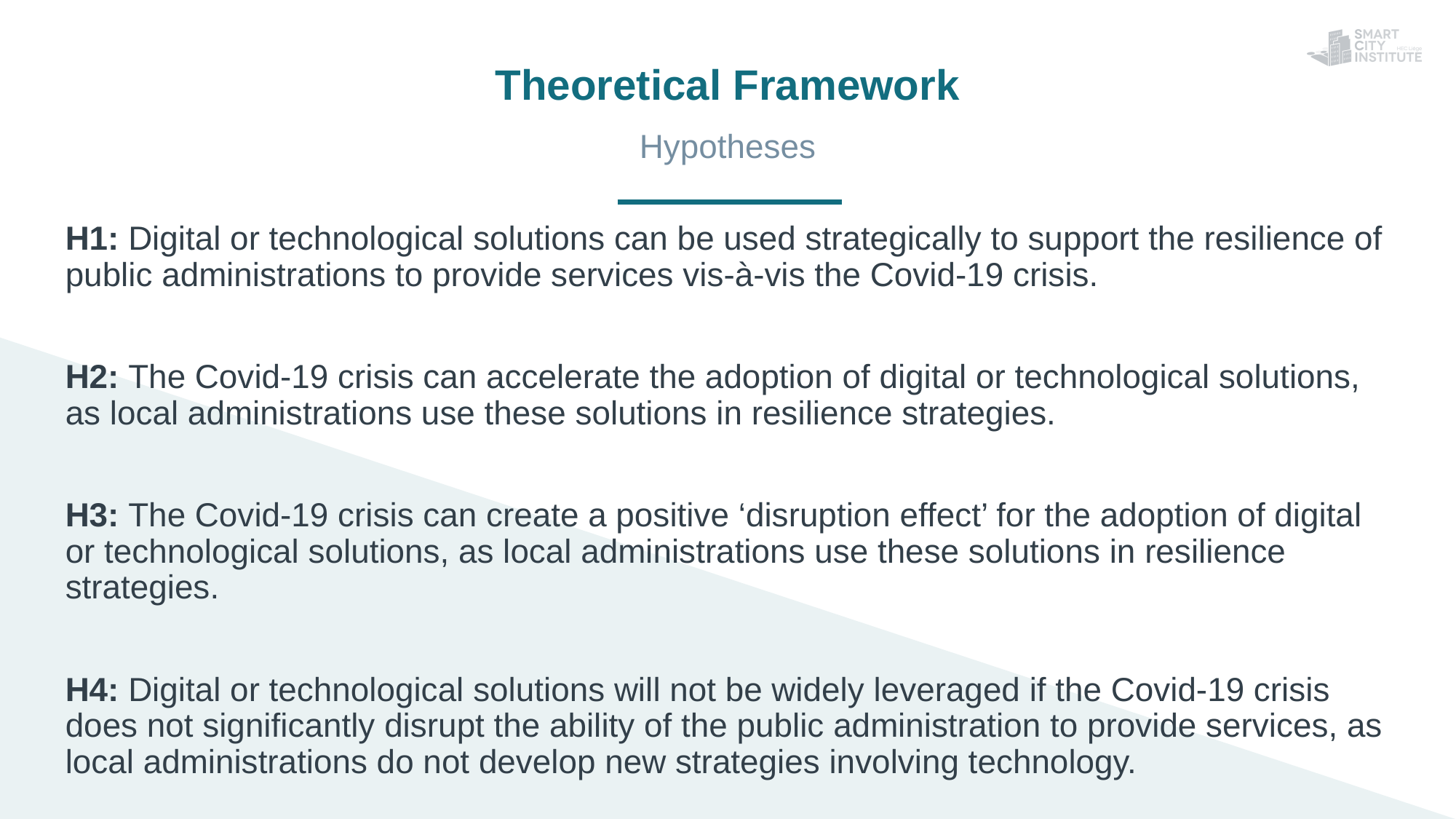

Theoretical Framework
Hypotheses
H1: Digital or technological solutions can be used strategically to support the resilience of public administrations to provide services vis-à-vis the Covid-19 crisis.

H2: The Covid-19 crisis can accelerate the adoption of digital or technological solutions, as local administrations use these solutions in resilience strategies.

H3: The Covid-19 crisis can create a positive ‘disruption effect’ for the adoption of digital or technological solutions, as local administrations use these solutions in resilience strategies.

H4: Digital or technological solutions will not be widely leveraged if the Covid-19 crisis does not significantly disrupt the ability of the public administration to provide services, as local administrations do not develop new strategies involving technology.